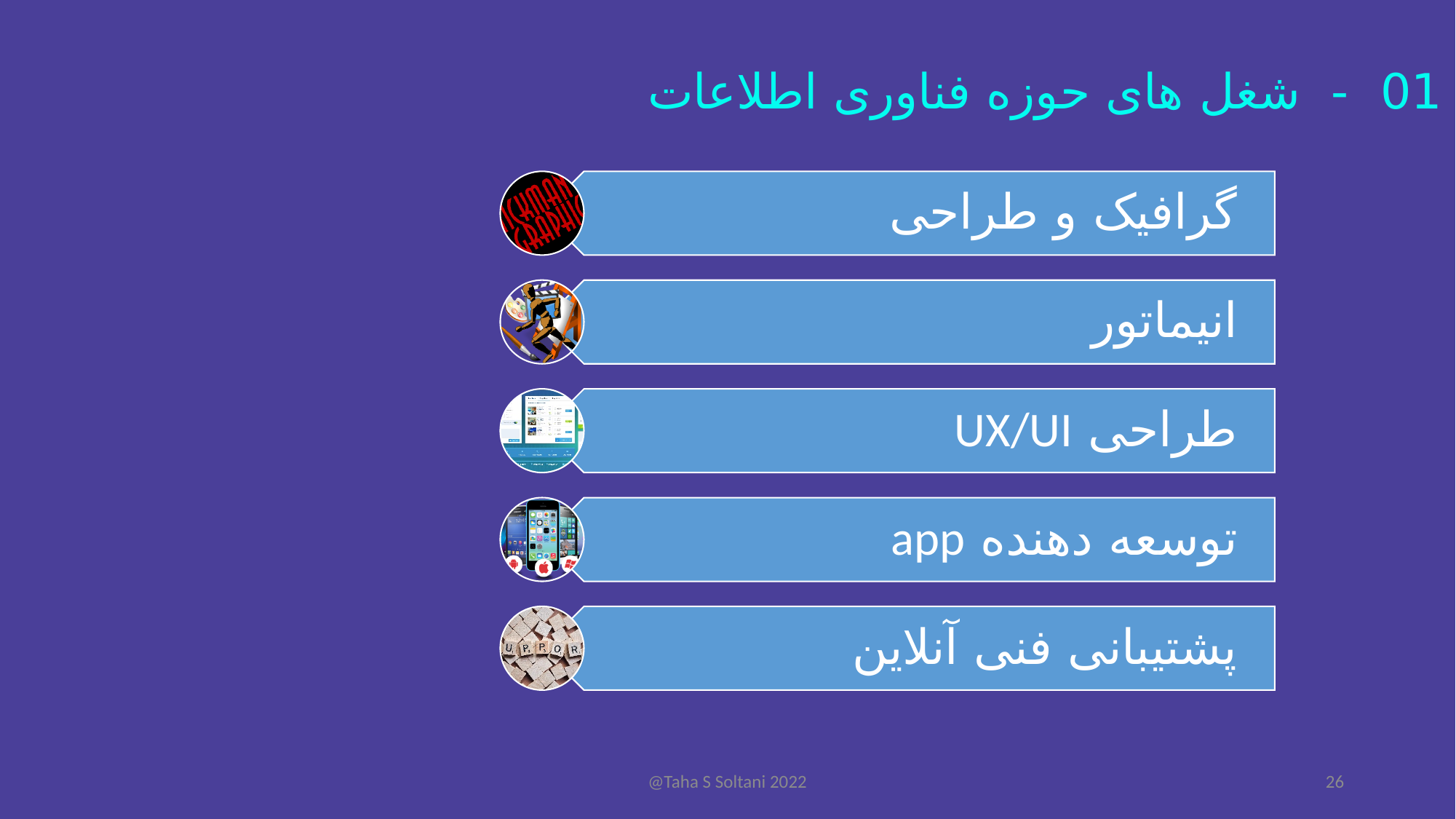

01  -  شغل های حوزه فناوری اطلاعات
گرافیک و طراحی
انیماتور
طراحی UX/UI
توسعه دهنده app
پشتیبانی فنی آنلاین
@Taha S Soltani 2022
26